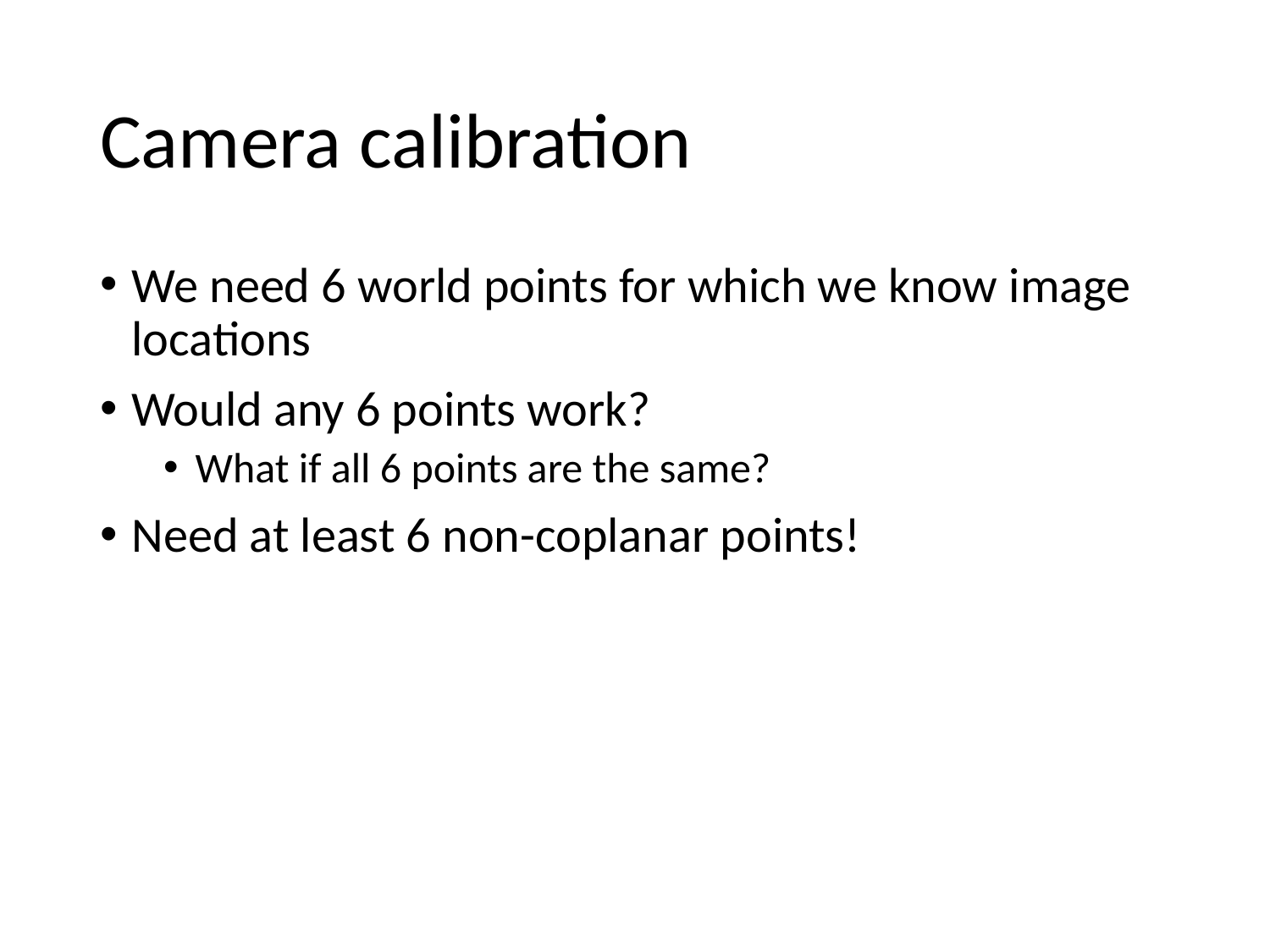

# Camera calibration
We need 6 world points for which we know image locations
Would any 6 points work?
What if all 6 points are the same?
Need at least 6 non-coplanar points!